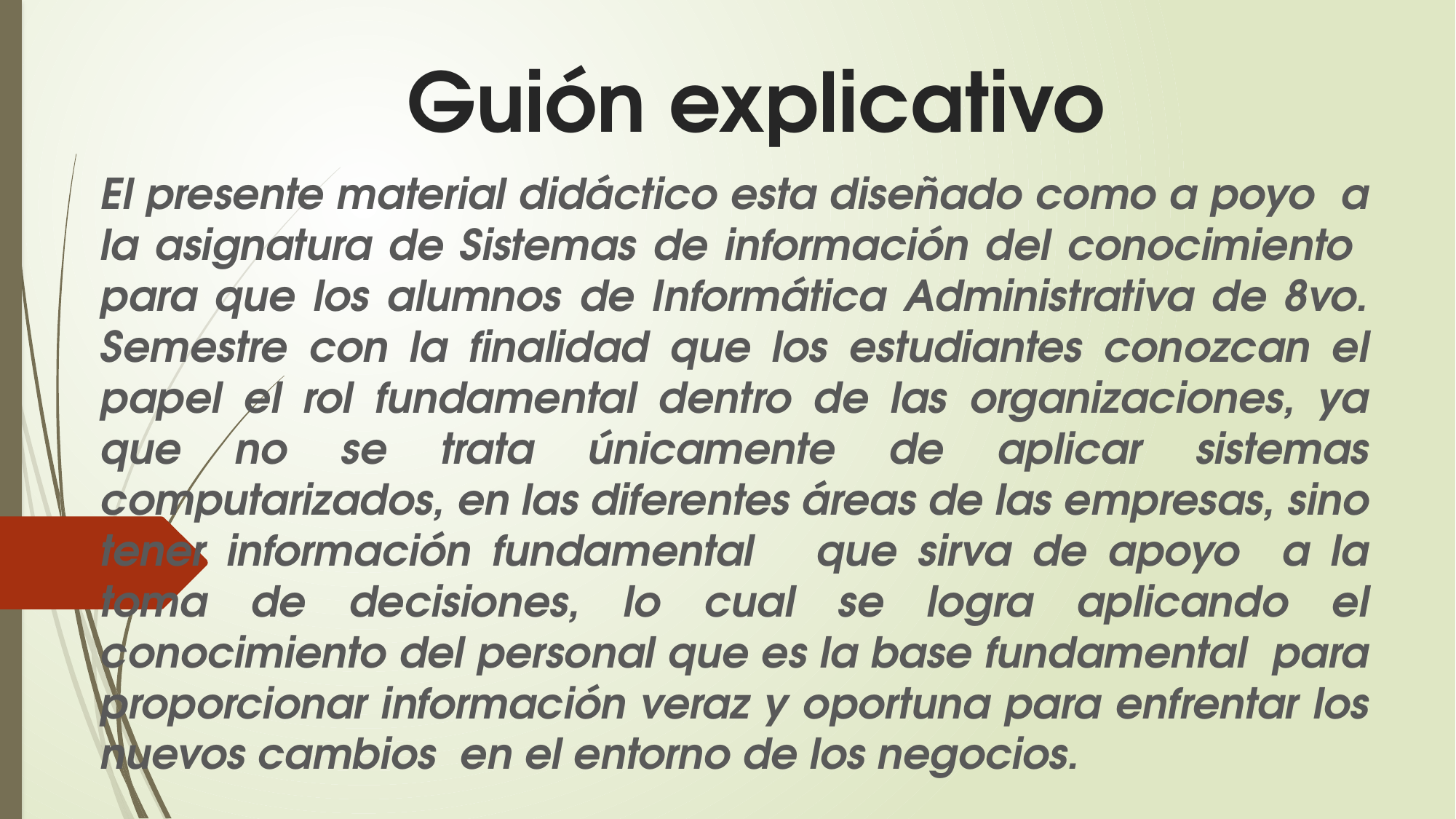

# Guión explicativo
El presente material didáctico esta diseñado como a poyo  a la asignatura de Sistemas de información del conocimiento  para que los alumnos de Informática Administrativa de 8vo. Semestre con la finalidad que los estudiantes conozcan el papel el rol fundamental dentro de las organizaciones, ya que no se trata únicamente de aplicar sistemas computarizados, en las diferentes áreas de las empresas, sino tener información fundamental   que sirva de apoyo  a la toma de decisiones, lo cual se logra aplicando el conocimiento del personal que es la base fundamental  para proporcionar información veraz y oportuna para enfrentar los nuevos cambios  en el entorno de los negocios.